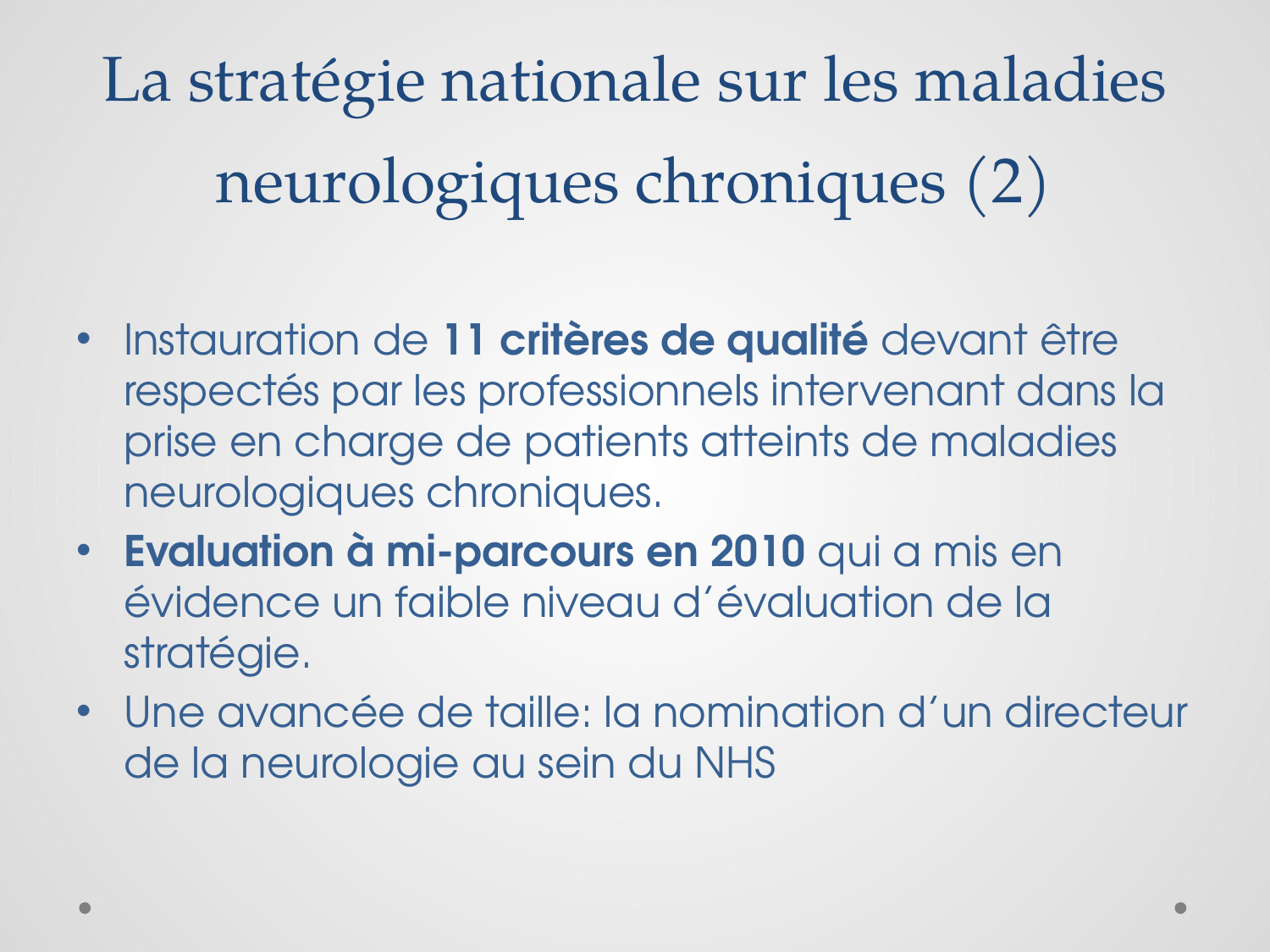

# La stratégie nationale sur les maladies neurologiques chroniques (2)
Instauration de 11 critères de qualité devant être respectés par les professionnels intervenant dans la prise en charge de patients atteints de maladies neurologiques chroniques.
Evaluation à mi-parcours en 2010 qui a mis en évidence un faible niveau d’évaluation de la stratégie.
Une avancée de taille: la nomination d’un directeur de la neurologie au sein du NHS